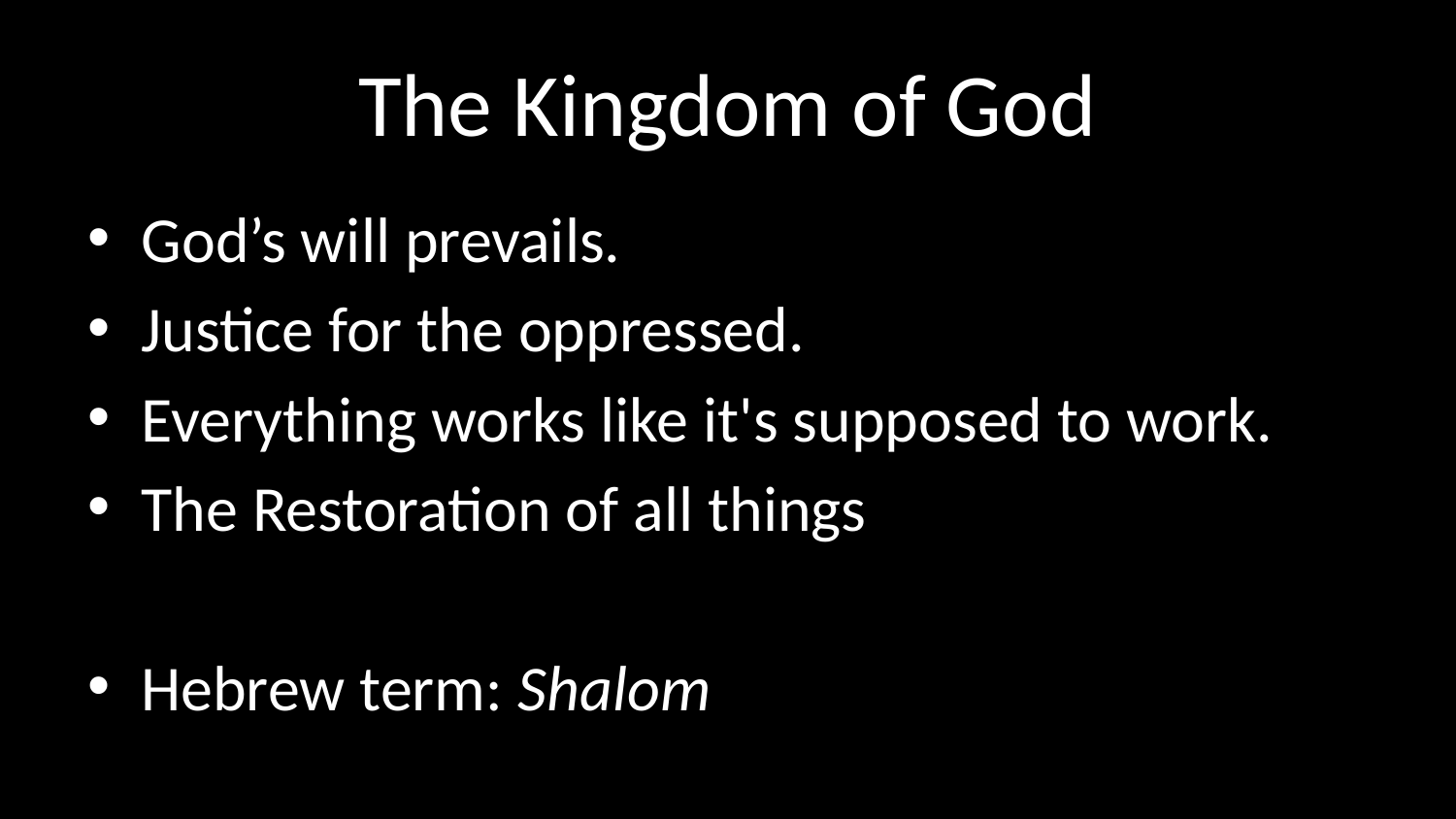

# The Kingdom of God
God’s will prevails.
Justice for the oppressed.
Everything works like it's supposed to work.
The Restoration of all things

Hebrew term: Shalom